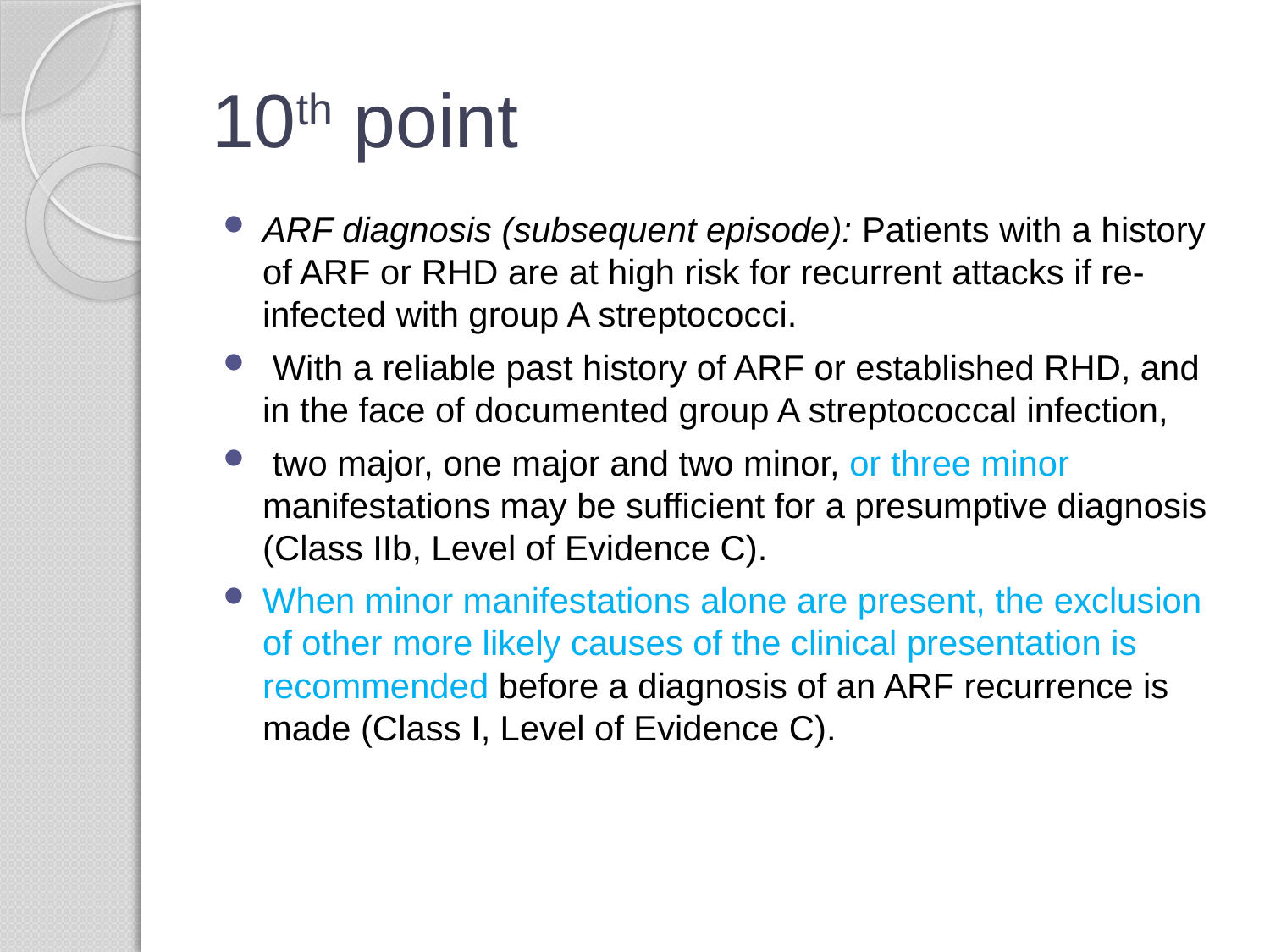

# 10th point
ARF diagnosis (subsequent episode): Patients with a history of ARF or RHD are at high risk for recurrent attacks if re-infected with group A streptococci.
 With a reliable past history of ARF or established RHD, and in the face of documented group A streptococcal infection,
 two major, one major and two minor, or three minor manifestations may be sufficient for a presumptive diagnosis (Class IIb, Level of Evidence C).
When minor manifestations alone are present, the exclusion of other more likely causes of the clinical presentation is recommended before a diagnosis of an ARF recurrence is made (Class I, Level of Evidence C).